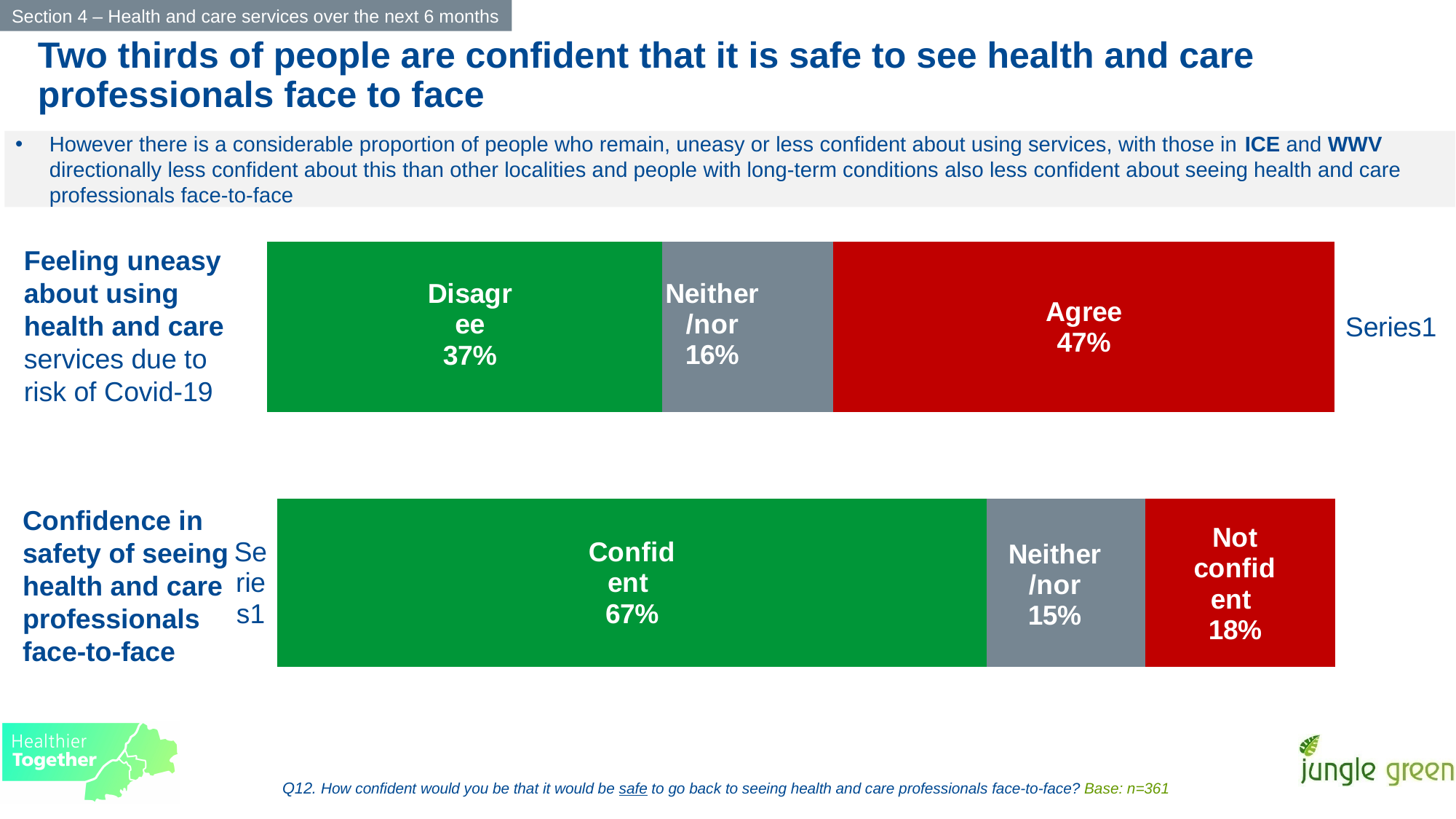

Section 4 – Health and care services over the next 6 months

Two thirds of people are confident that it is safe to see health and care professionals face to face
However there is a considerable proportion of people who remain, uneasy or less confident about using services, with those in ICE and WWV directionally less confident about this than other localities and people with long-term conditions also less confident about seeing health and care professionals face-to-face

### Chart

| Category | Agree | Neither/nor | Disagree |
|---|---|---|---|
|  | 0.47 | 0.16 | 0.37 |
Feeling uneasy about using health and care services due to risk of Covid-19

### Chart

| Category | Confident  | Neither/nor | Not confident  |
|---|---|---|---|
|  | 0.67 | 0.15 | 0.18 |
Confidence in safety of seeing health and care professionals face-to-face
Q12. How confident would you be that it would be safe to go back to seeing health and care professionals face-to-face? Base: n=361